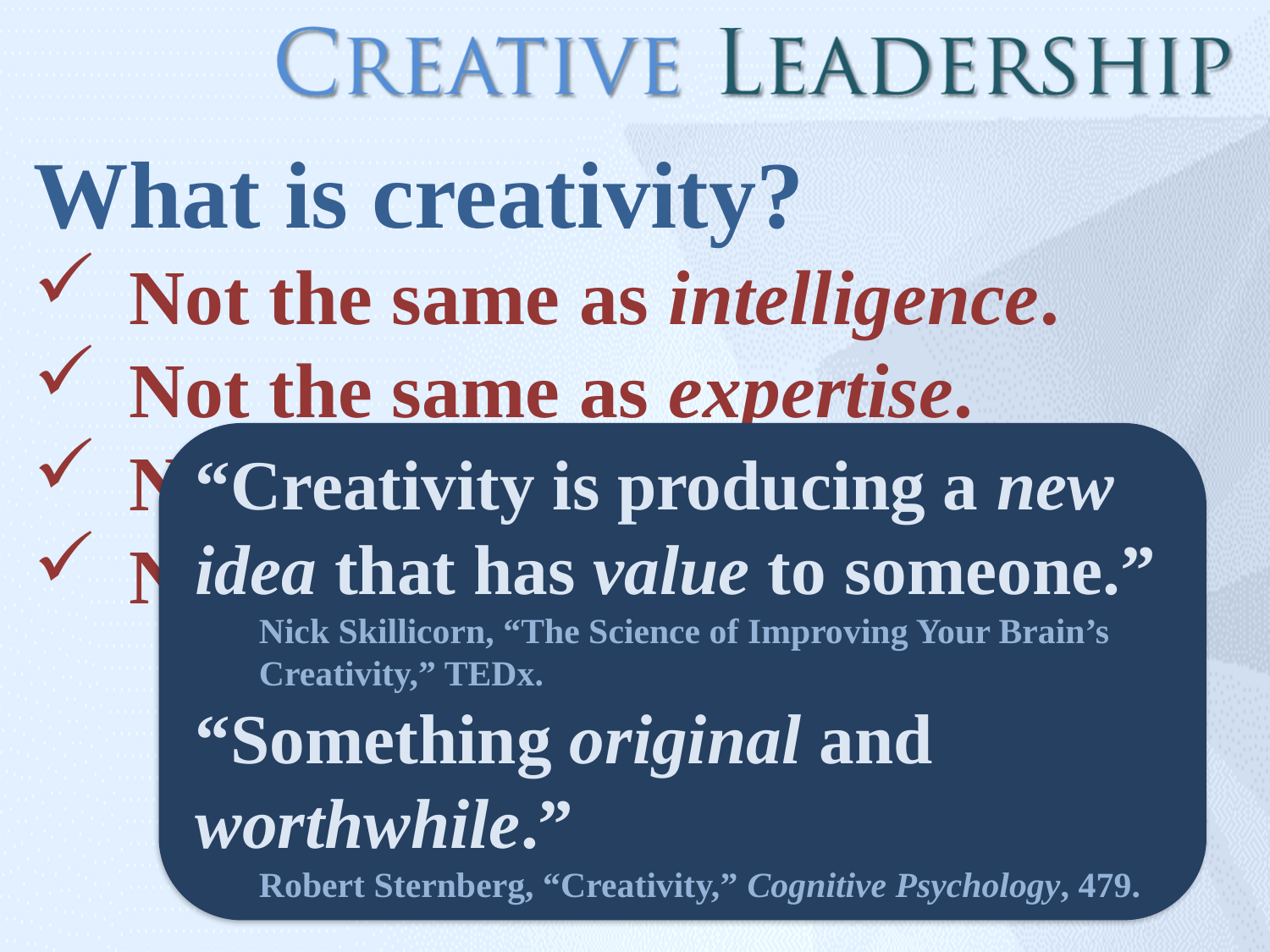

What is creativity?
Not the same as intelligence.
Not the same as expertise.
Not the same as being artistic.
Not merely being imaginative.
“Creativity is producing a new idea that has value to someone.”
Nick Skillicorn, “The Science of Improving Your Brain’s Creativity,” TEDx.
“Something original and worthwhile.”
Robert Sternberg, “Creativity,” Cognitive Psychology, 479.